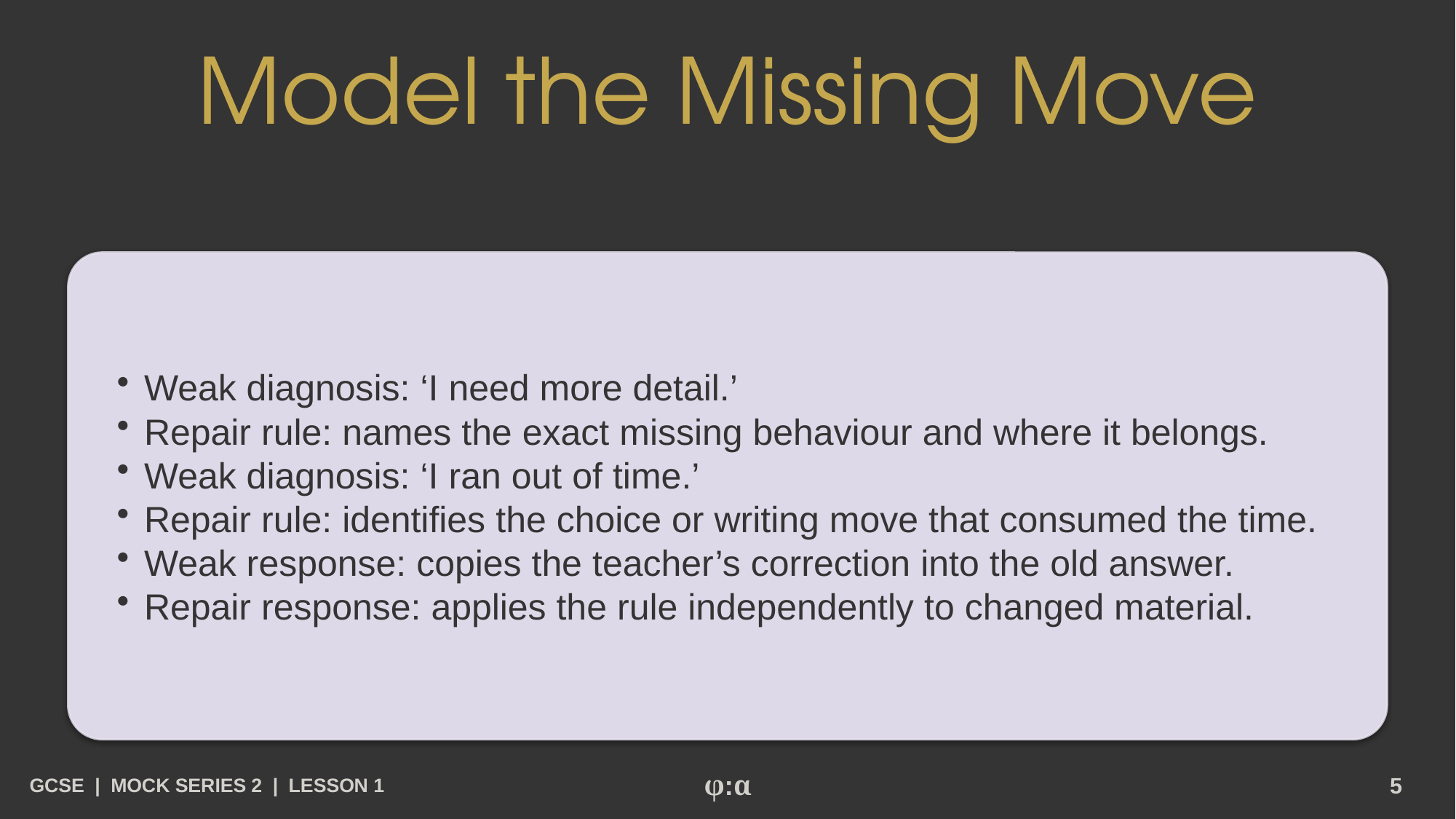

# Model the Missing Move
​Weak diagnosis: ‘I need more detail.’
​Repair rule: names the exact missing behaviour and where it belongs.
​Weak diagnosis: ‘I ran out of time.’
​Repair rule: identifies the choice or writing move that consumed the time.
​Weak response: copies the teacher’s correction into the old answer.
​Repair response: applies the rule independently to changed material.
GCSE  |  MOCK SERIES 2  |  LESSON 1
φ:α
5